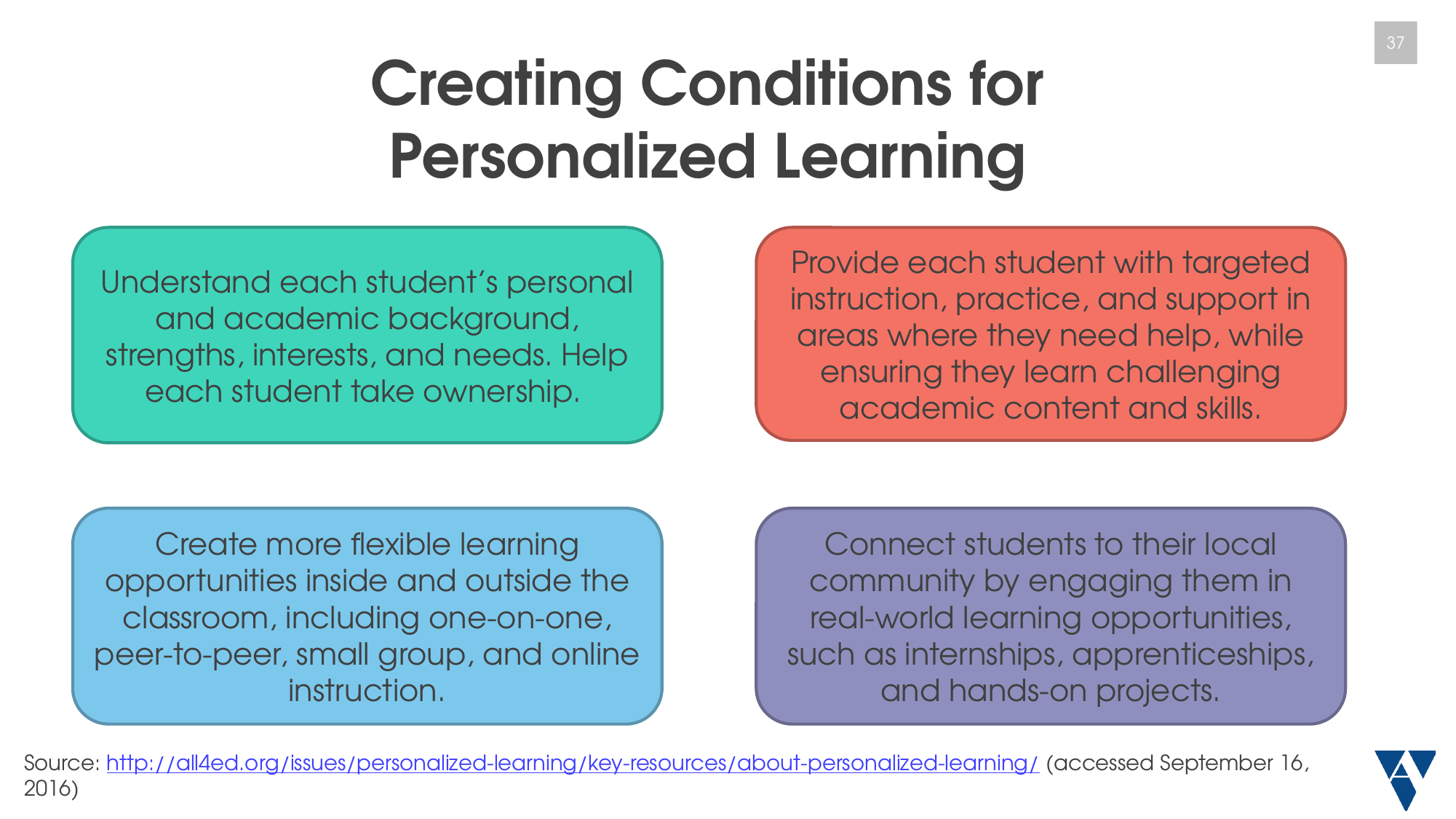

# Creating Conditions for Personalized Learning
Understand each student’s personal and academic background, strengths, interests, and needs. Help each student take ownership.
Provide each student with targeted instruction, practice, and support in areas where they need help, while ensuring they learn challenging academic content and skills.
Create more flexible learning opportunities inside and outside the classroom, including one-on-one, peer-to-peer, small group, and online instruction.
Connect students to their local community by engaging them in real-world learning opportunities, such as internships, apprenticeships, and hands-on projects.
Source: http://all4ed.org/issues/personalized-learning/key-resources/about-personalized-learning/ (accessed September 16, 2016)